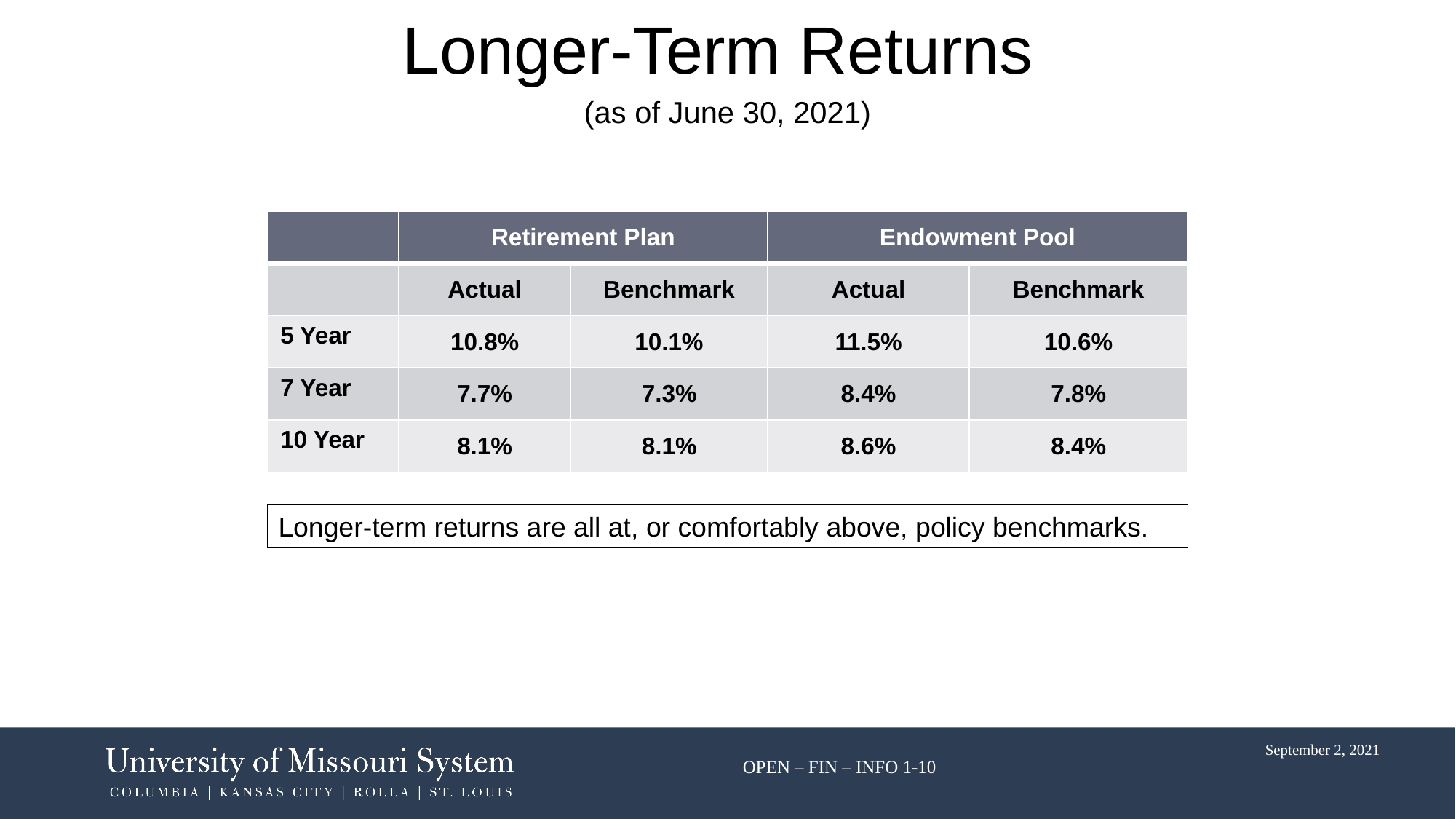

Longer-Term Returns
(as of June 30, 2021)
|  | Retirement Plan |  | Endowment Pool |  |
| --- | --- | --- | --- | --- |
|  | Actual | Benchmark | Actual | Benchmark |
| 5 Year | 10.8% | 10.1% | 11.5% | 10.6% |
| 7 Year | 7.7% | 7.3% | 8.4% | 7.8% |
| 10 Year | 8.1% | 8.1% | 8.6% | 8.4% |
Longer-term returns are all at, or comfortably above, policy benchmarks.